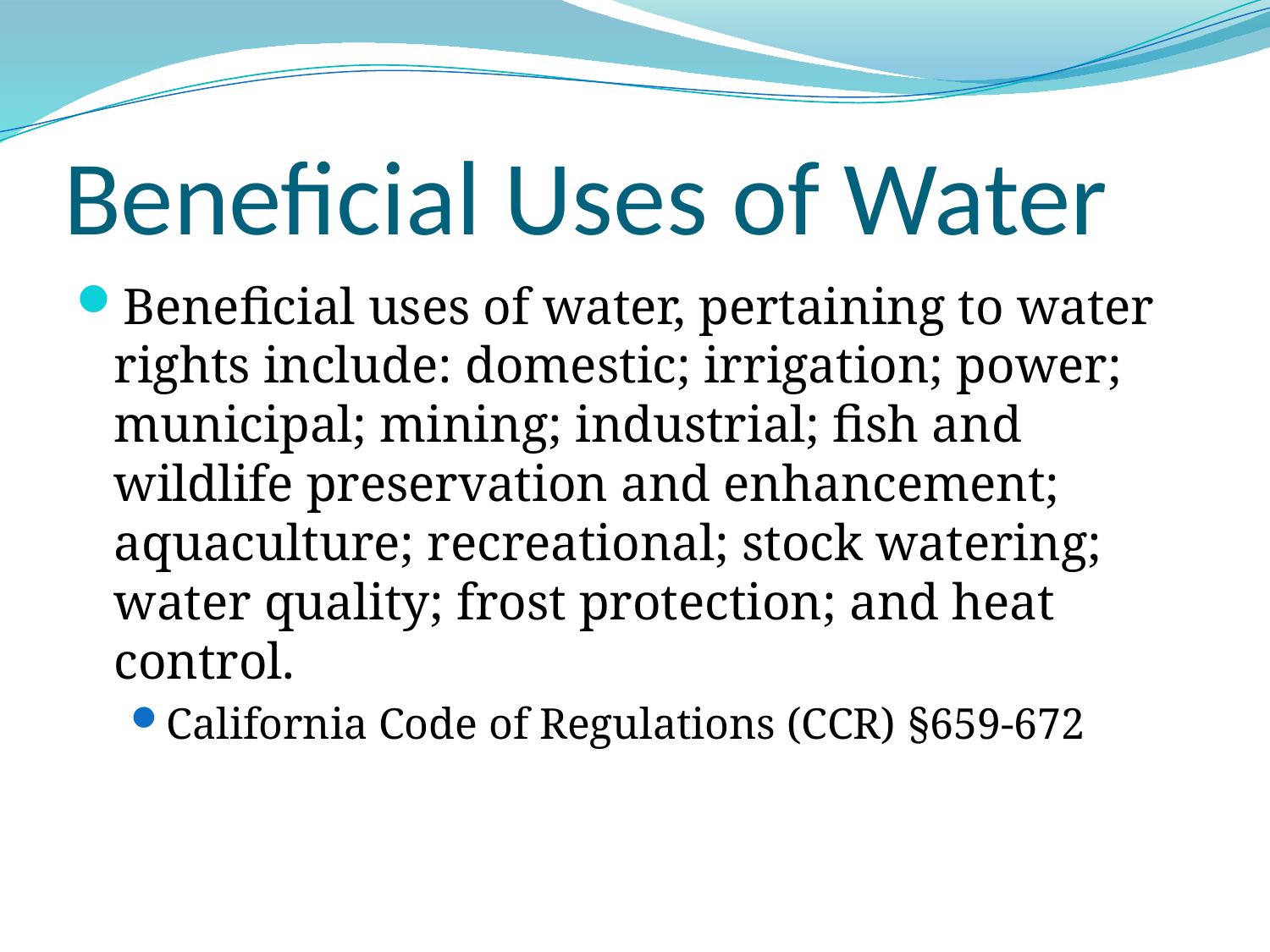

# Beneficial Uses of Water
Beneficial uses of water, pertaining to water rights include: domestic; irrigation; power; municipal; mining; industrial; fish and wildlife preservation and enhancement; aquaculture; recreational; stock watering; water quality; frost protection; and heat control.
California Code of Regulations (CCR) §659-672